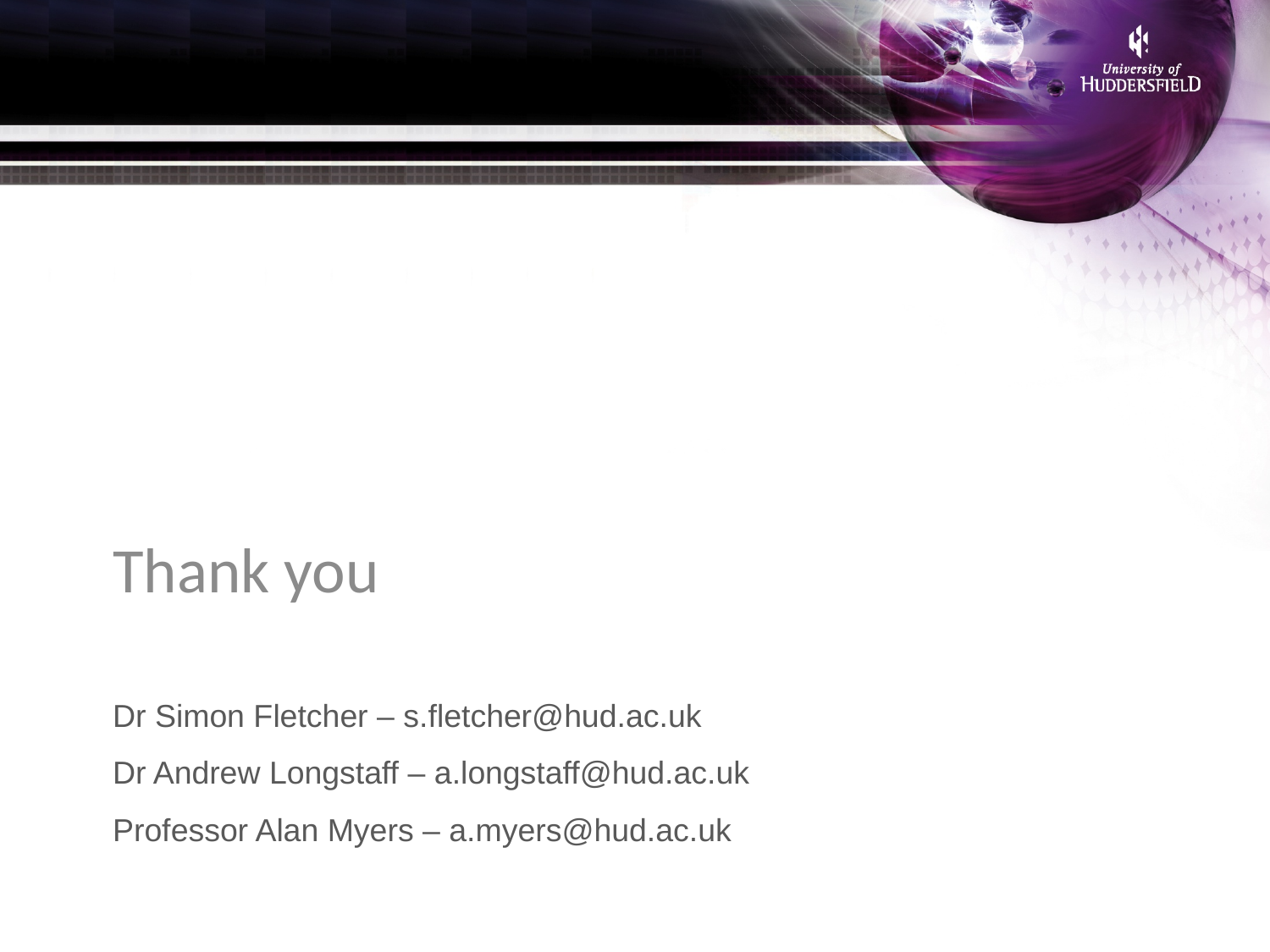

Thank you
Dr Simon Fletcher – s.fletcher@hud.ac.uk
Dr Andrew Longstaff – a.longstaff@hud.ac.uk
Professor Alan Myers – a.myers@hud.ac.uk